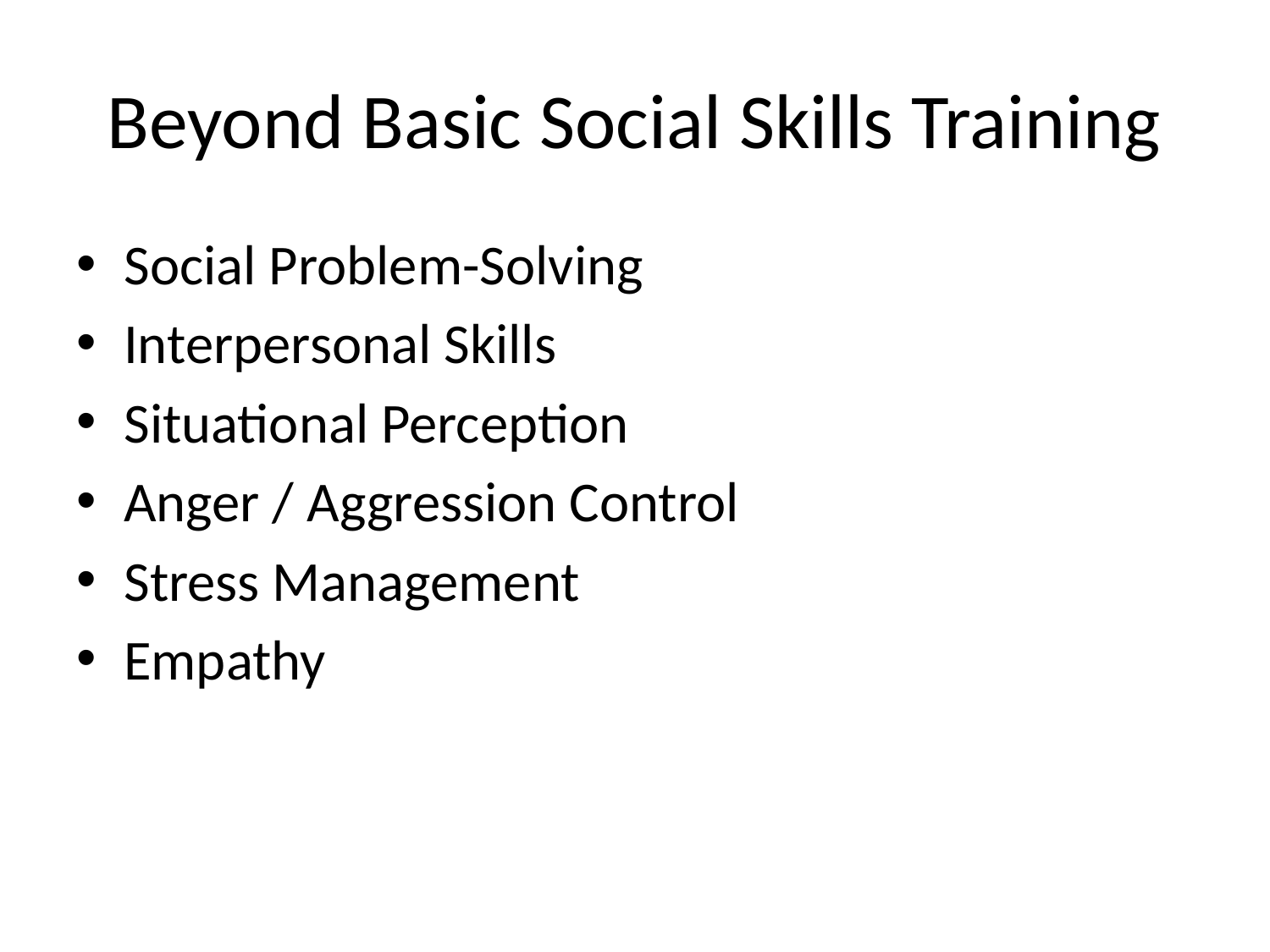

# Beyond Basic Social Skills Training
Social Problem-Solving
Interpersonal Skills
Situational Perception
Anger / Aggression Control
Stress Management
Empathy